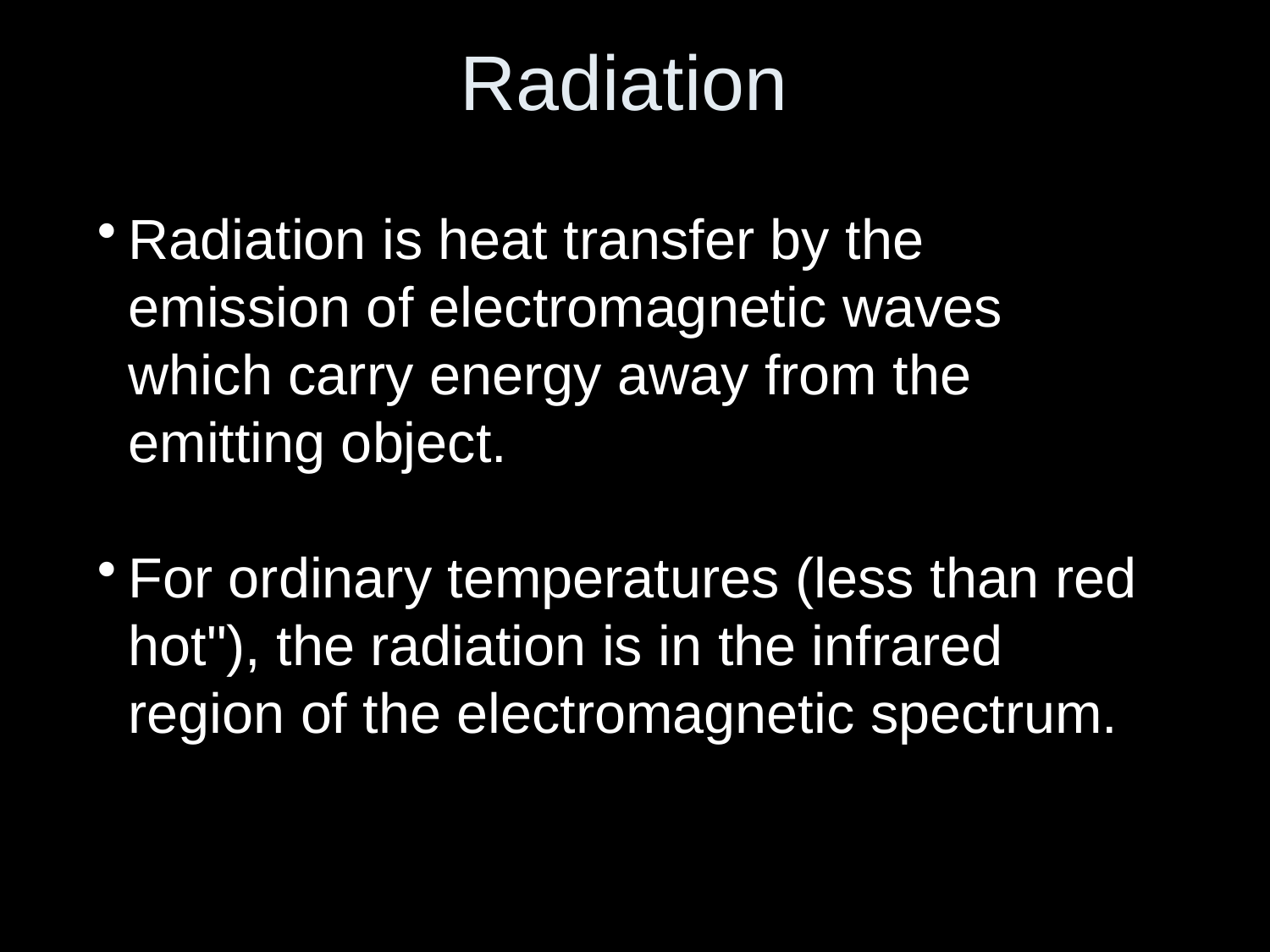

Radiation
Radiation is heat transfer by the emission of electromagnetic waves which carry energy away from the emitting object.

For ordinary temperatures (less than red hot"), the radiation is in the infrared region of the electromagnetic spectrum.